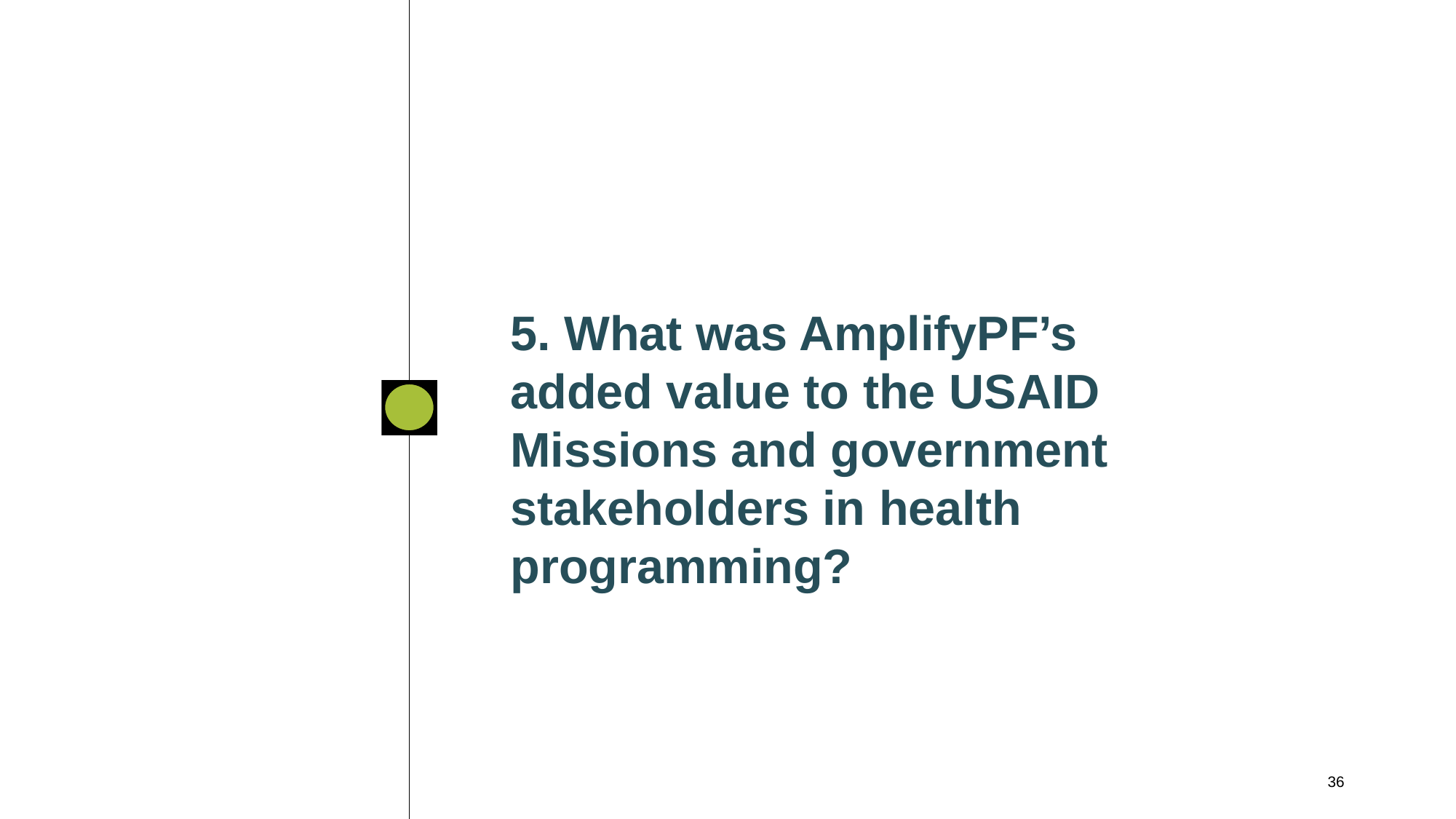

5. What was AmplifyPF’s added value to the USAID Missions and government stakeholders in health programming?
36